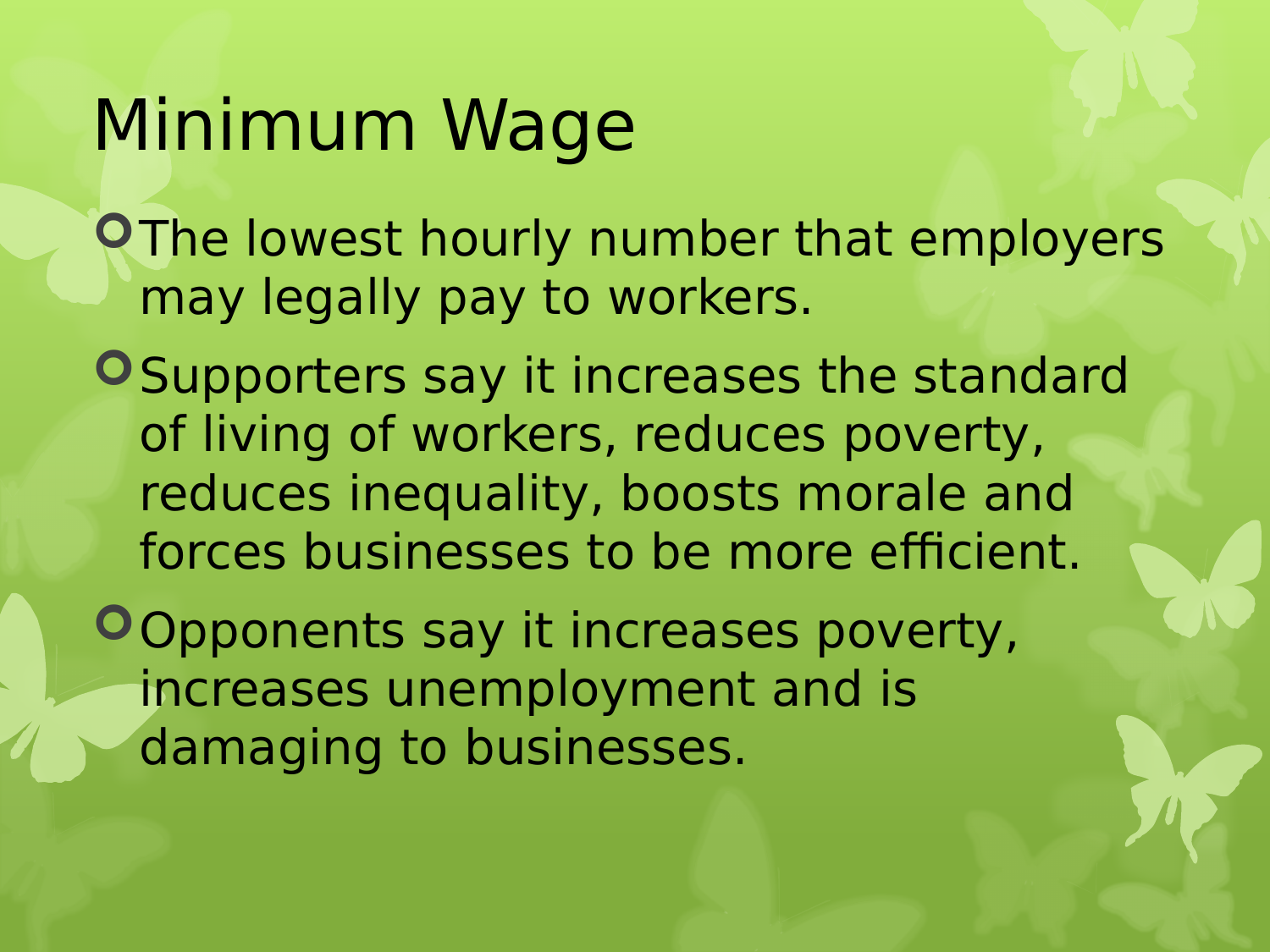

# Minimum Wage
The lowest hourly number that employers may legally pay to workers.
Supporters say it increases the standard of living of workers, reduces poverty, reduces inequality, boosts morale and forces businesses to be more efficient.
Opponents say it increases poverty, increases unemployment and is damaging to businesses.